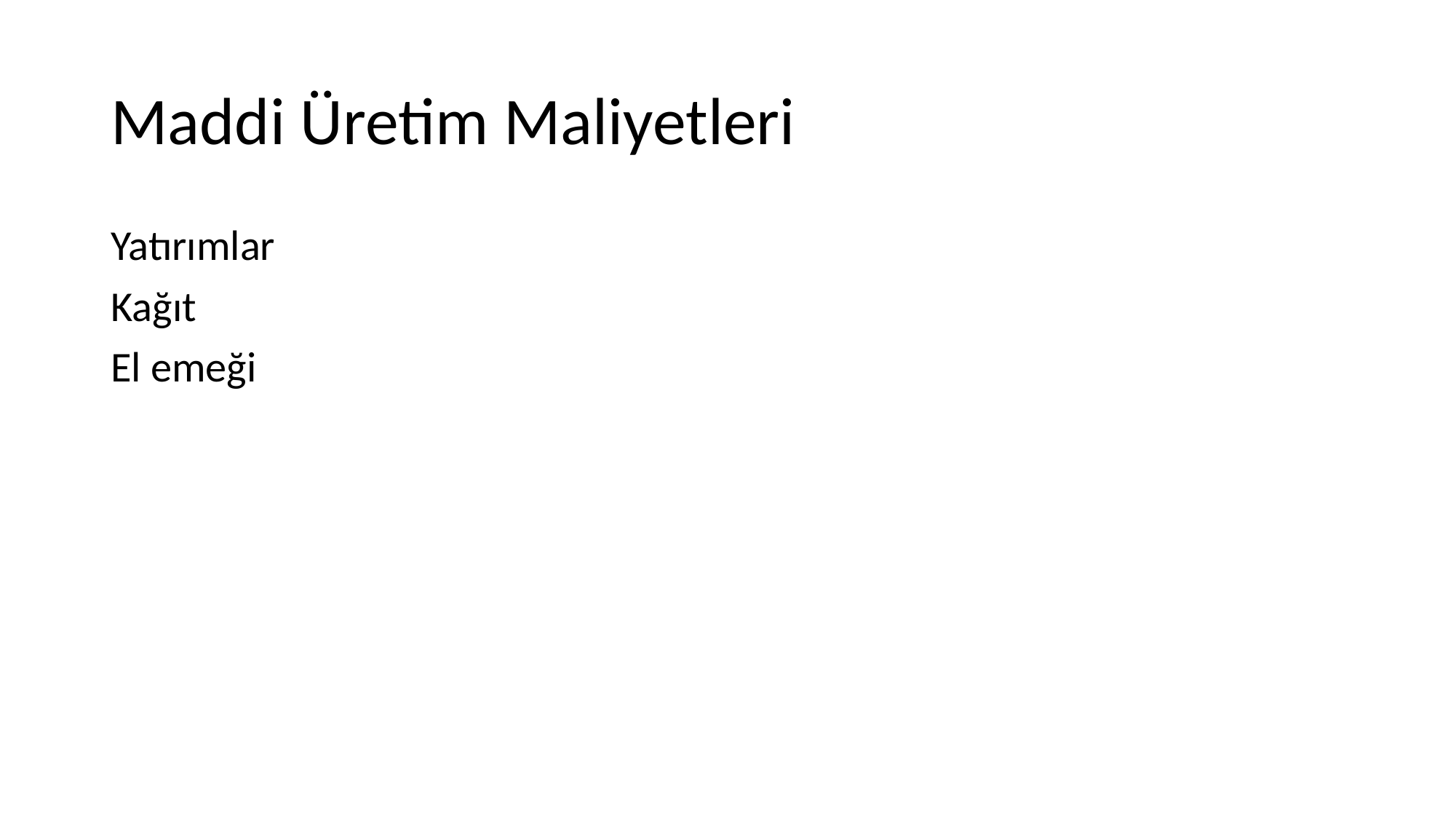

# Maddi Üretim Maliyetleri
Yatırımlar
Kağıt
El emeği